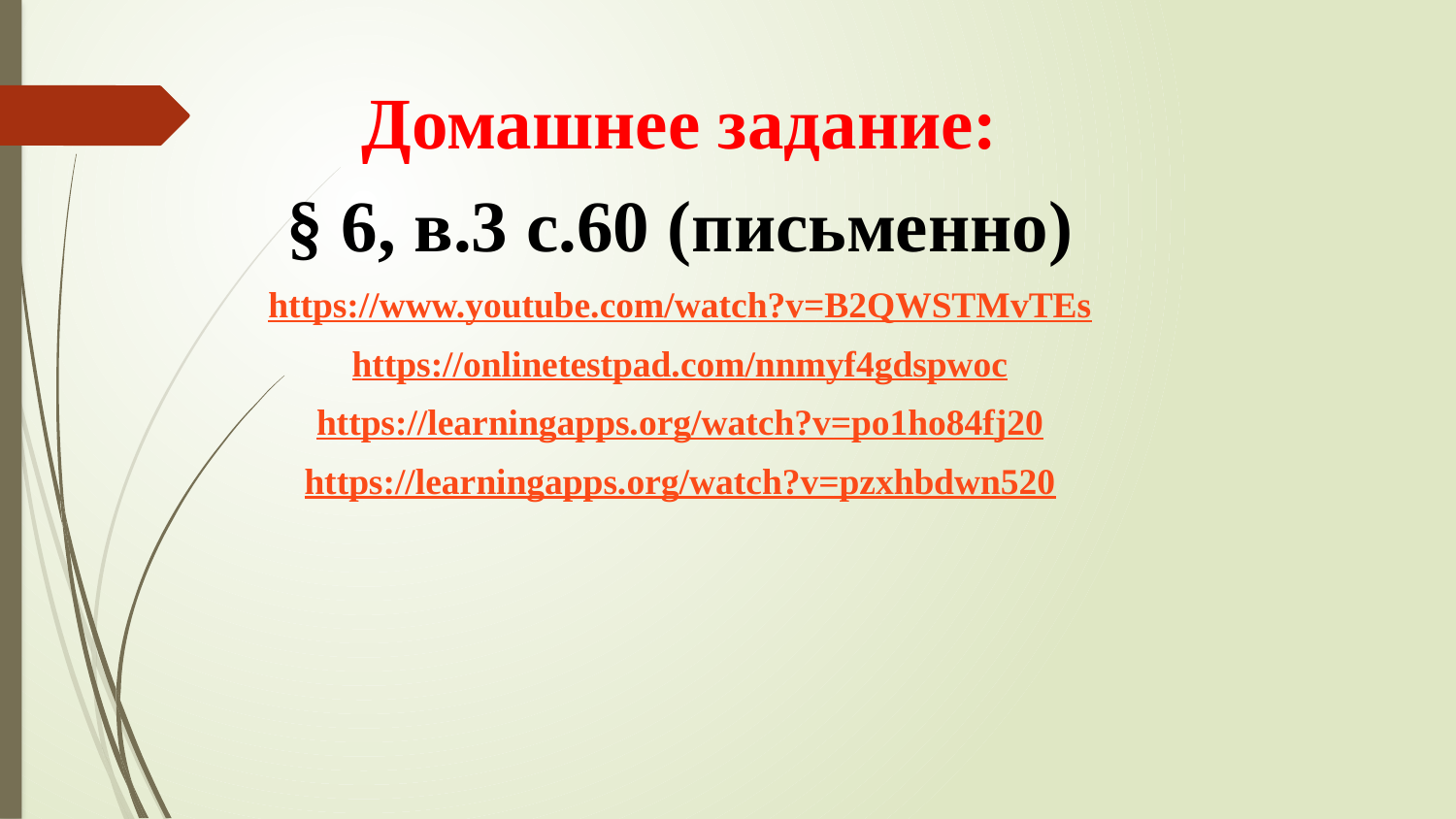

Домашнее задание:
§ 6, в.3 с.60 (письменно)
https://www.youtube.com/watch?v=B2QWSTMvTEs
https://onlinetestpad.com/nnmyf4gdspwoc
https://learningapps.org/watch?v=po1ho84fj20
https://learningapps.org/watch?v=pzxhbdwn520